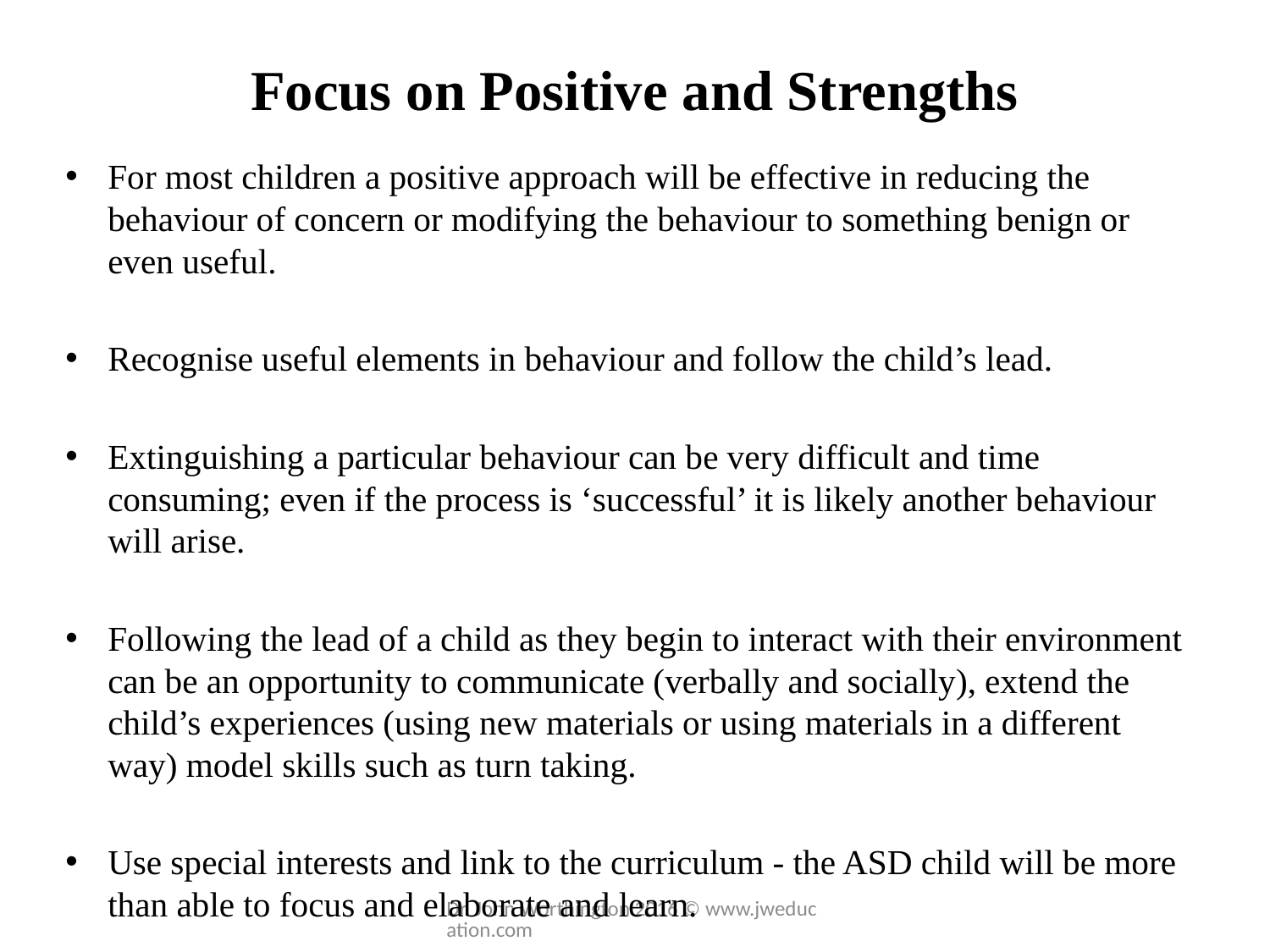

# Focus on Positive and Strengths
For most children a positive approach will be effective in reducing the behaviour of concern or modifying the behaviour to something benign or even useful.

Recognise useful elements in behaviour and follow the child’s lead.

Extinguishing a particular behaviour can be very difficult and time consuming; even if the process is ‘successful’ it is likely another behaviour will arise.

Following the lead of a child as they begin to interact with their environment can be an opportunity to communicate (verbally and socially), extend the child’s experiences (using new materials or using materials in a different way) model skills such as turn taking.

Use special interests and link to the curriculum - the ASD child will be more than able to focus and elaborate and learn.
Dr. John Worthington 2016 © www.jweducation.com